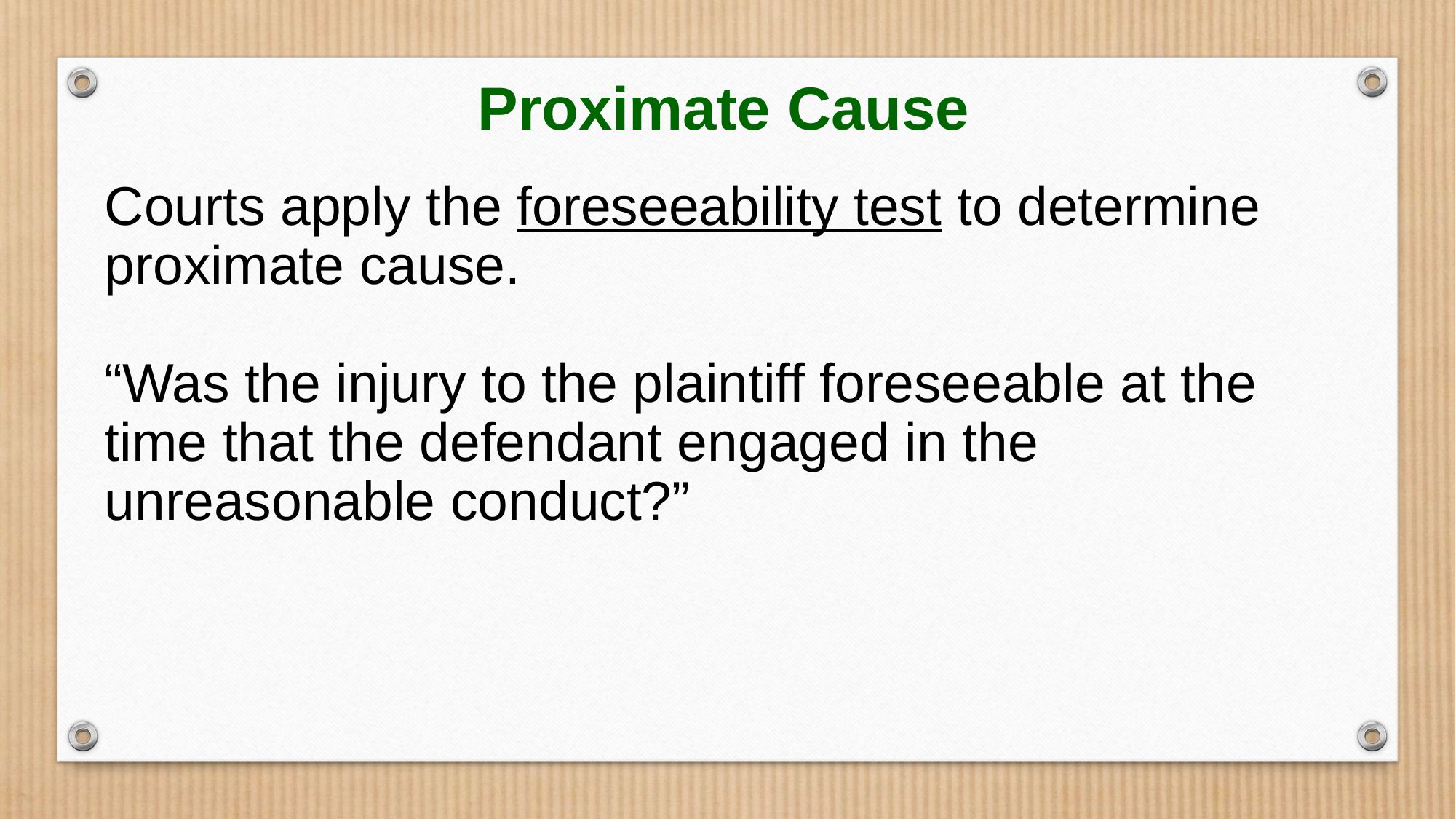

Proximate Cause
Courts apply the foreseeability test to determine proximate cause.

“Was the injury to the plaintiff foreseeable at the time that the defendant engaged in the unreasonable conduct?”